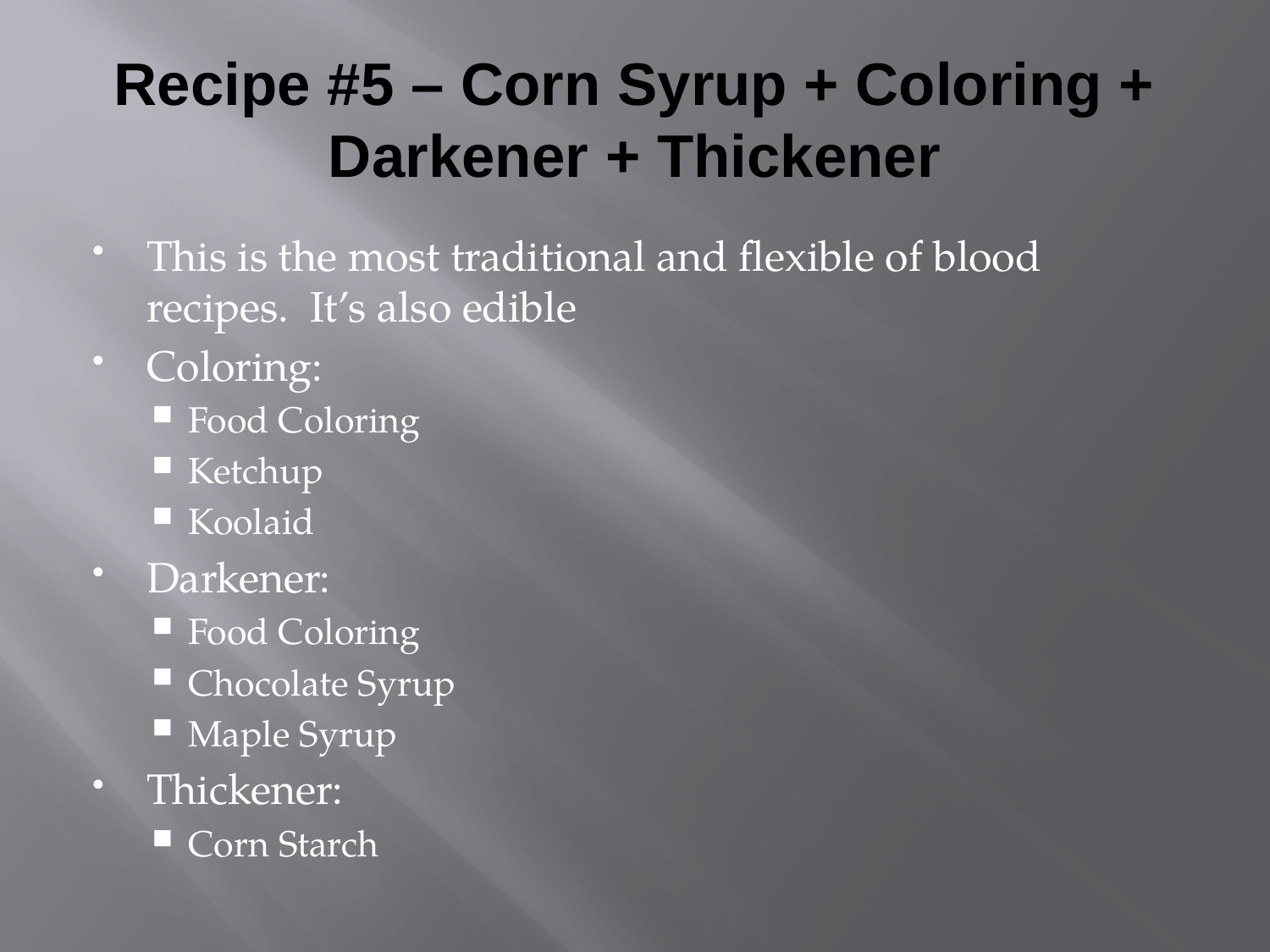

# Recipe #5 – Corn Syrup + Coloring + Darkener + Thickener
This is the most traditional and flexible of blood recipes.  It’s also edible
Coloring:
Food Coloring
Ketchup
Koolaid
Darkener:
Food Coloring
Chocolate Syrup
Maple Syrup
Thickener:
Corn Starch